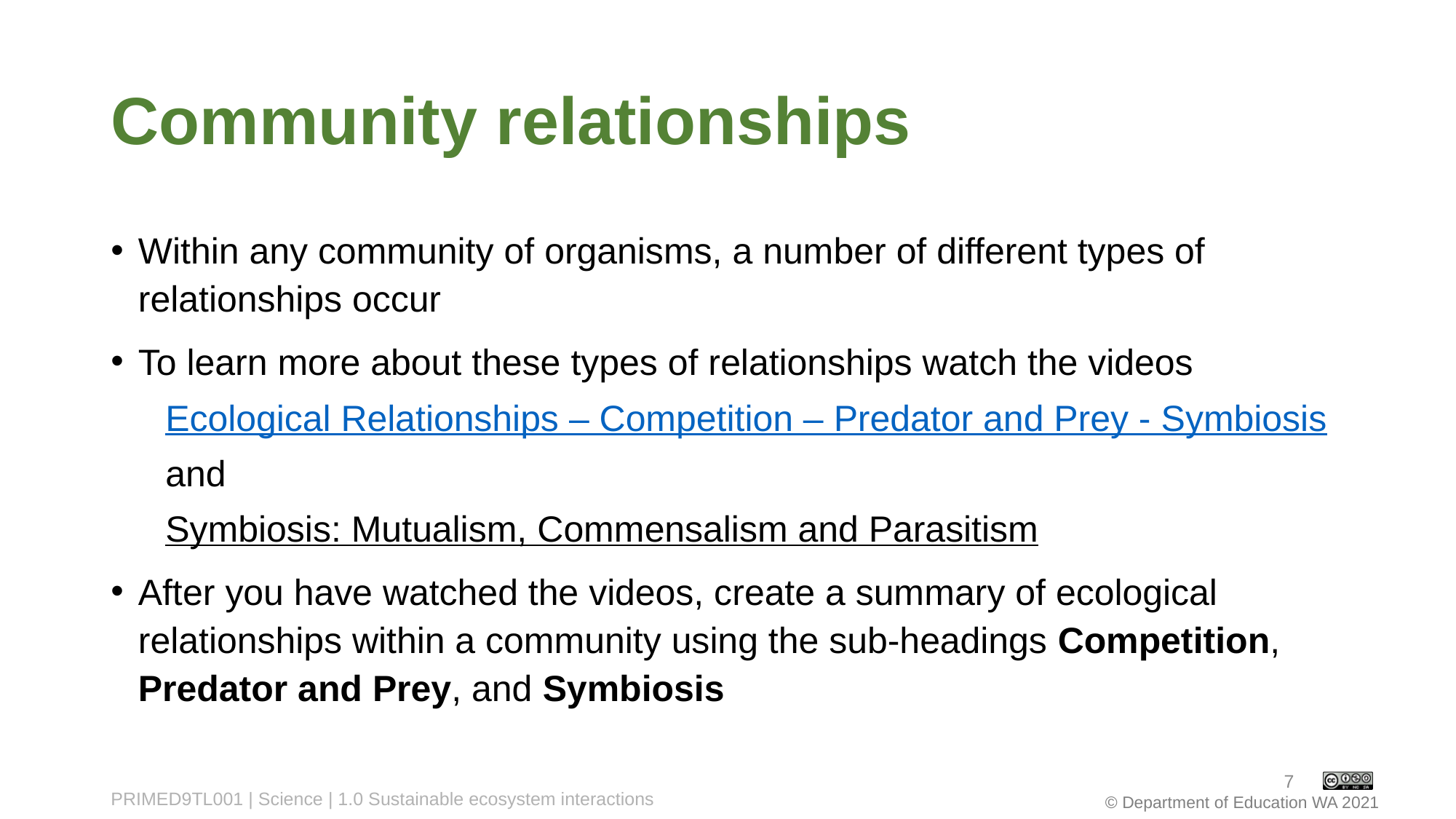

# Community relationships
Within any community of organisms, a number of different types of relationships occur
To learn more about these types of relationships watch the videos
Ecological Relationships – Competition – Predator and Prey - Symbiosis
and
Symbiosis: Mutualism, Commensalism and Parasitism
After you have watched the videos, create a summary of ecological relationships within a community using the sub-headings Competition, Predator and Prey, and Symbiosis

7
PRIMED9TL001 | Science | 1.0 Sustainable ecosystem interactions